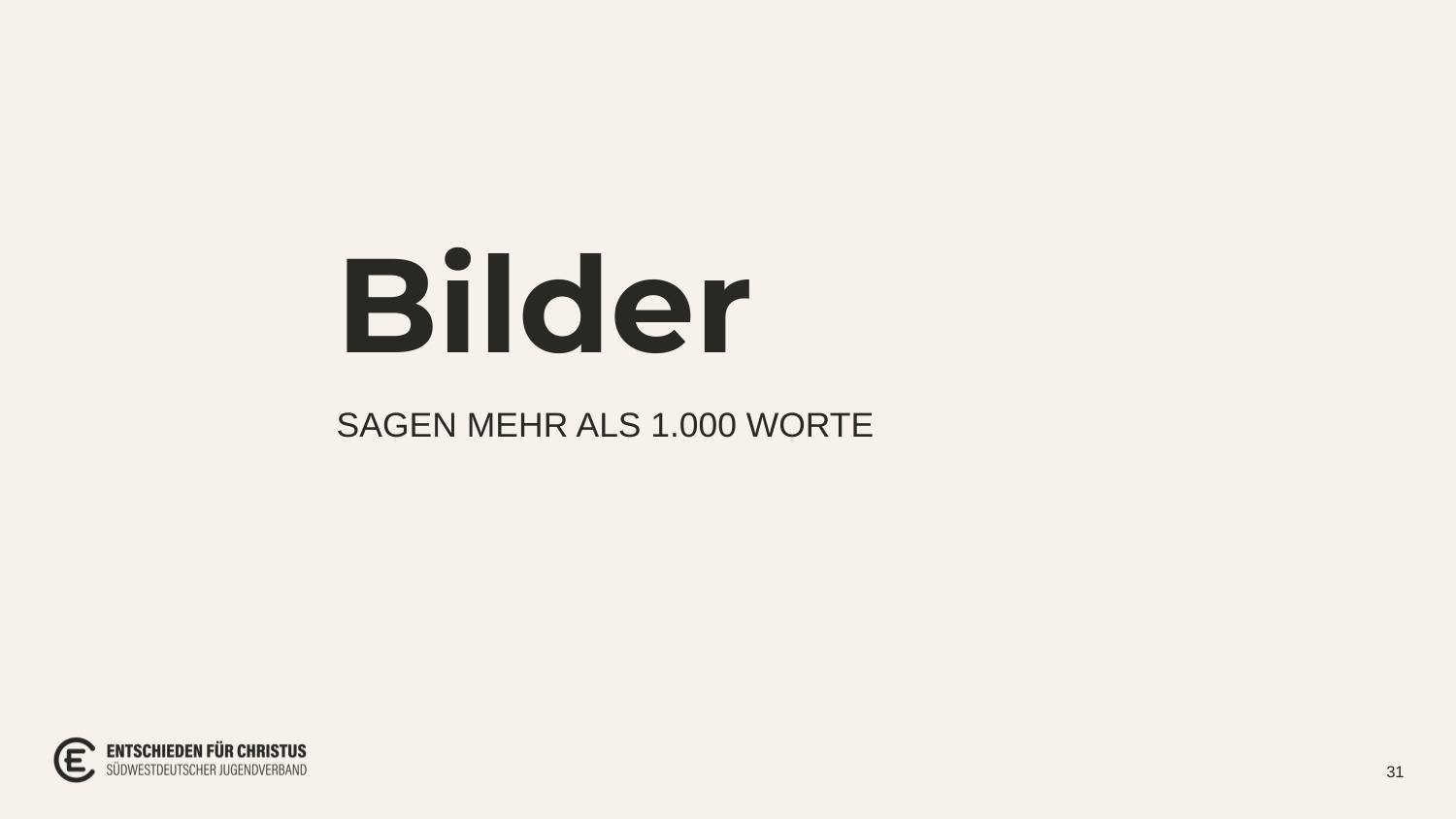

# Bilder
SAGEN MEHR ALS 1.000 WORTE